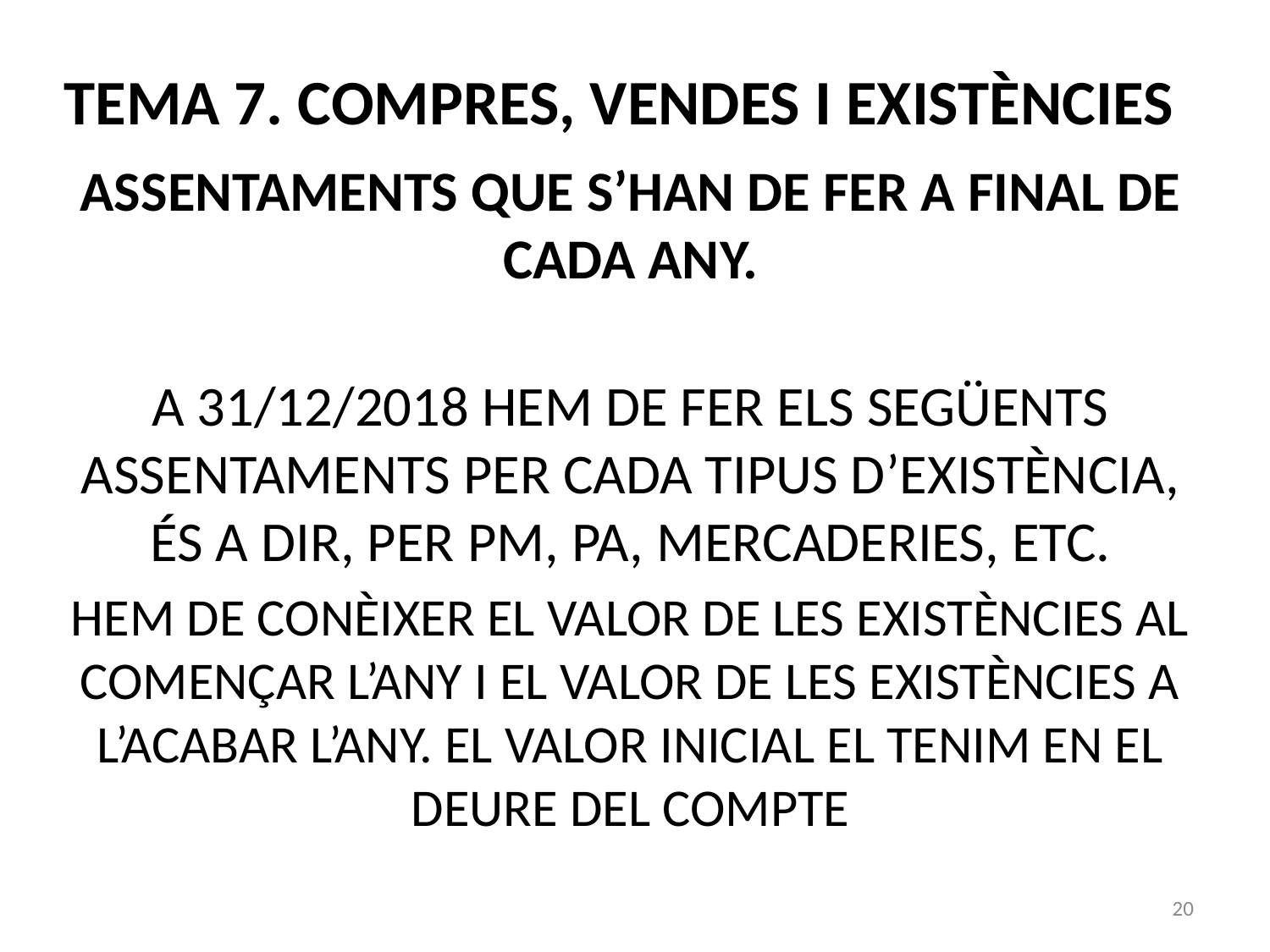

# TEMA 7. COMPRES, VENDES I EXISTÈNCIES
ASSENTAMENTS QUE S’HAN DE FER A FINAL DE CADA ANY.

A 31/12/2018 HEM DE FER ELS SEGÜENTS ASSENTAMENTS PER CADA TIPUS D’EXISTÈNCIA, ÉS A DIR, PER PM, PA, MERCADERIES, ETC.
HEM DE CONÈIXER EL VALOR DE LES EXISTÈNCIES AL COMENÇAR L’ANY I EL VALOR DE LES EXISTÈNCIES A L’ACABAR L’ANY. EL VALOR INICIAL EL TENIM EN EL DEURE DEL COMPTE
20